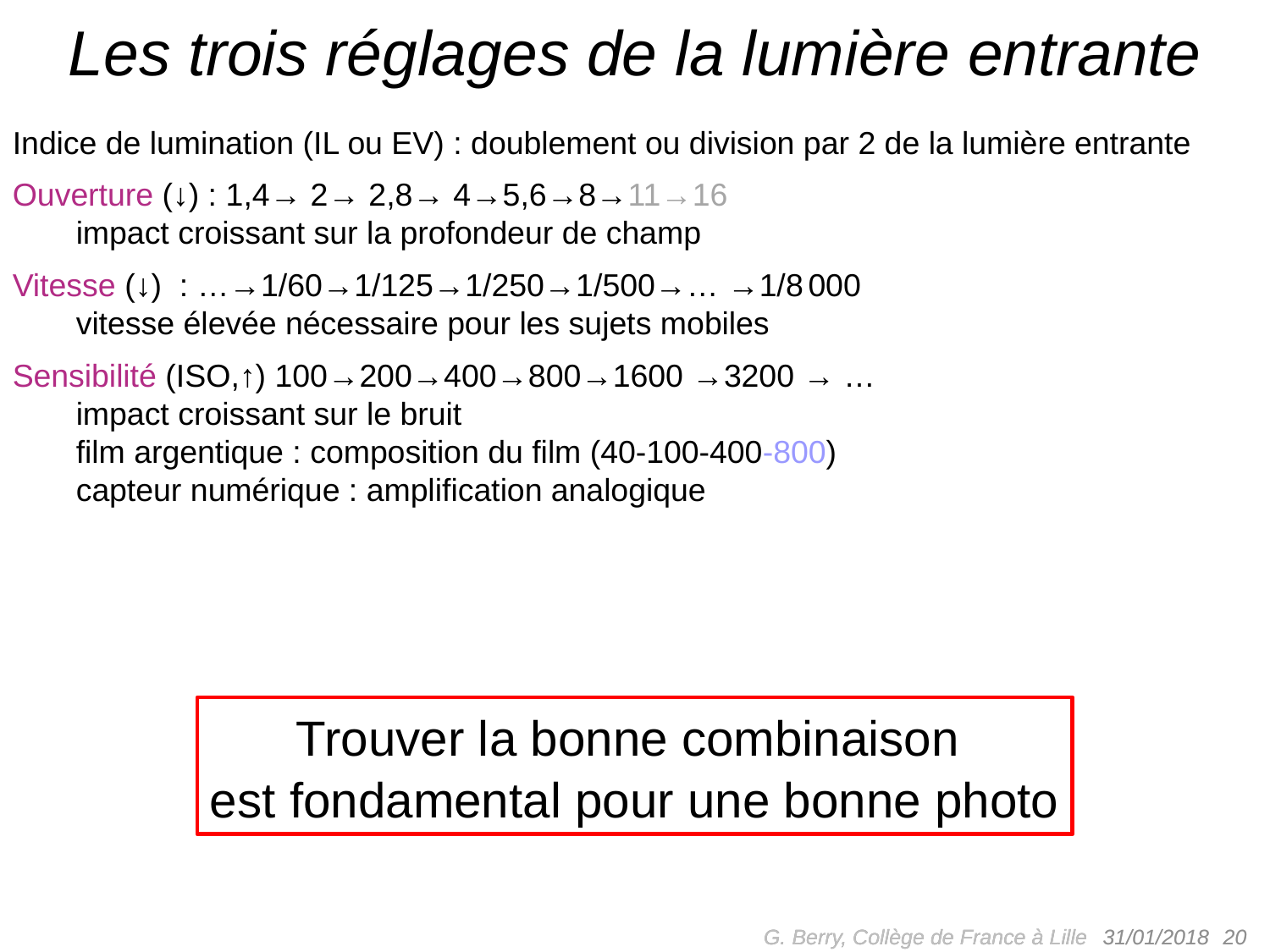

# Les trois réglages de la lumière entrante
Indice de lumination (IL ou EV) : doublement ou division par 2 de la lumière entrante
Ouverture (↓) : 1,4→ 2→ 2,8→ 4→5,6→8→11→16
impact croissant sur la profondeur de champ
Vitesse (↓)  : …→1/60→1/125→1/250→1/500→… →1/8 000
vitesse élevée nécessaire pour les sujets mobiles
Sensibilité (ISO,↑) 100→200→400→800→1600 →3200 → …
impact croissant sur le bruit
film argentique : composition du film (40-100-400-800)
capteur numérique : amplification analogique
Trouver la bonne combinaison
est fondamental pour une bonne photo
G. Berry, Collège de France à Lille
G. Berry, Collège de France à Lille
   20
 20
31/01/2018
31/01/2018